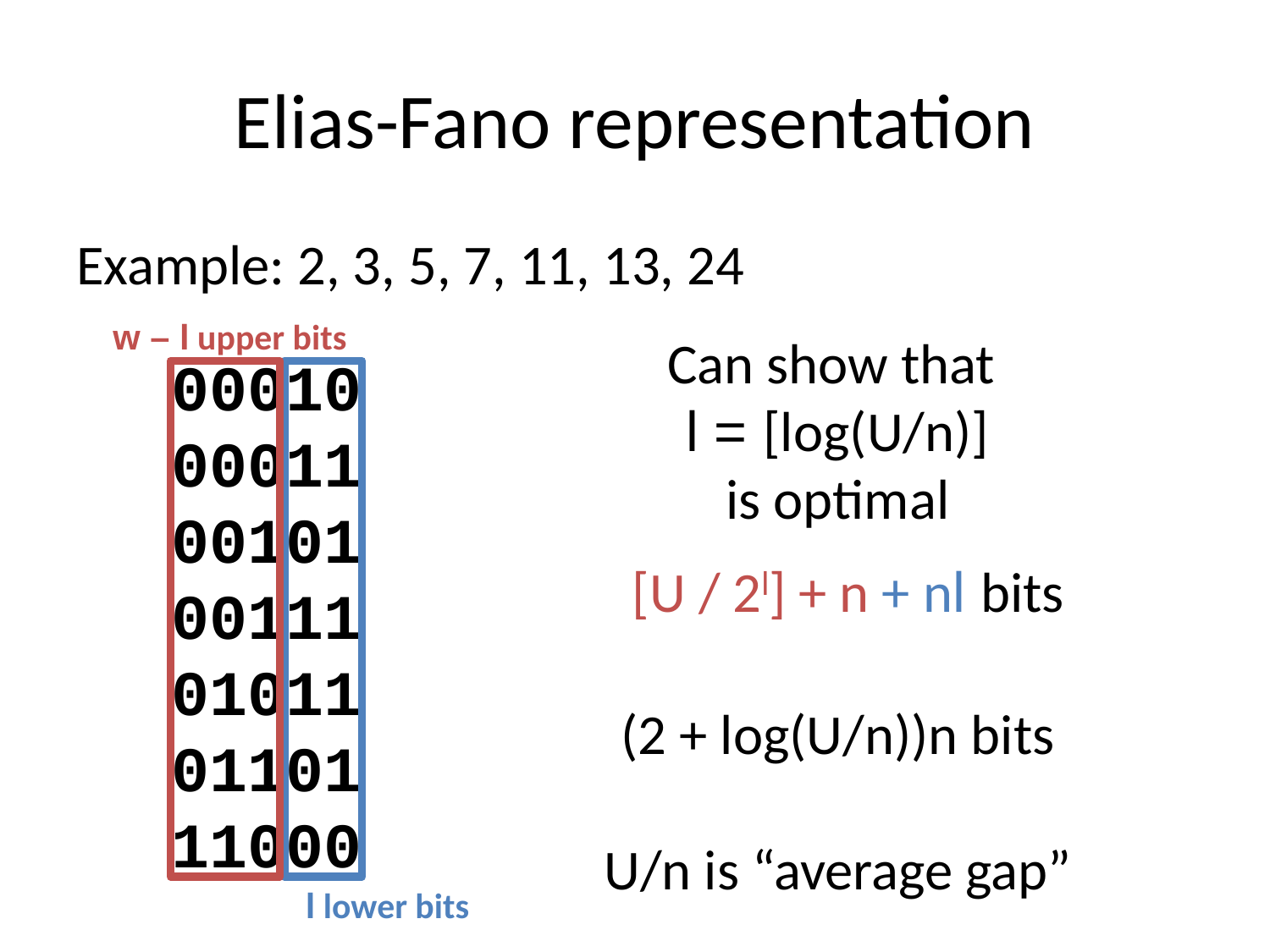

# Elias-Fano representation
Example: 2, 3, 5, 7, 11, 13, 24

w – l upper bits

Can show that
l = [log(U/n)]
is optimal
00010
00011
00101
00111
01011
01101
11000

l lower bits
[U / 2l] + n + nl bits
(2 + log(U/n))n bits
U/n is “average gap”